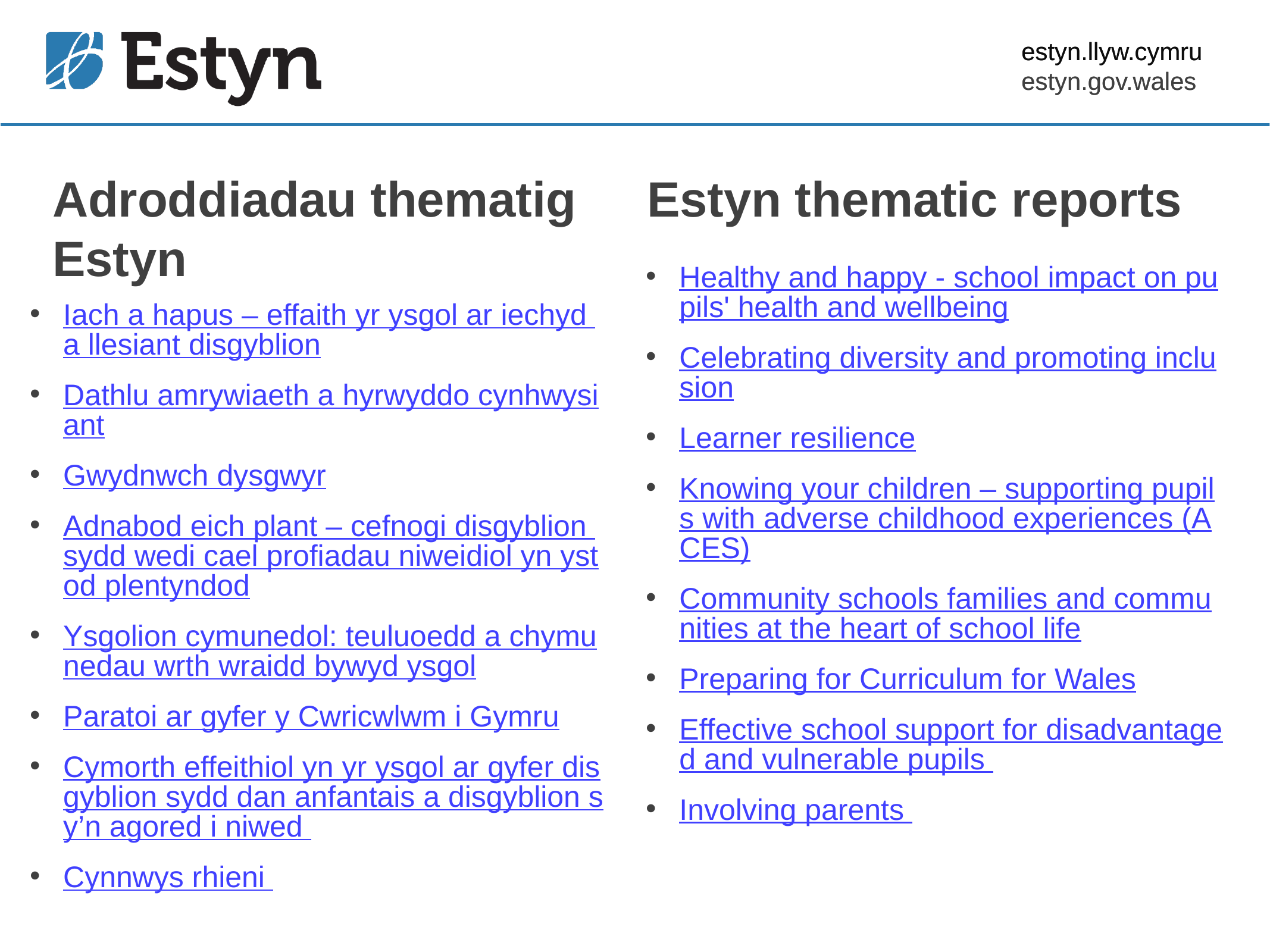

Adroddiadau thematig
Estyn
Estyn thematic reports
Healthy and happy - school impact on pupils' health and wellbeing
Celebrating diversity and promoting inclusion
Learner resilience
Knowing your children – supporting pupils with adverse childhood experiences (ACES)
Community schools families and communities at the heart of school life
Preparing for Curriculum for Wales
Effective school support for disadvantaged and vulnerable pupils
Involving parents
Iach a hapus – effaith yr ysgol ar iechyd a llesiant disgyblion
Dathlu amrywiaeth a hyrwyddo cynhwysiant
Gwydnwch dysgwyr
Adnabod eich plant – cefnogi disgyblion sydd wedi cael profiadau niweidiol yn ystod plentyndod
Ysgolion cymunedol: teuluoedd a chymunedau wrth wraidd bywyd ysgol
Paratoi ar gyfer y Cwricwlwm i Gymru
Cymorth effeithiol yn yr ysgol ar gyfer disgyblion sydd dan anfantais a disgyblion sy’n agored i niwed
Cynnwys rhieni